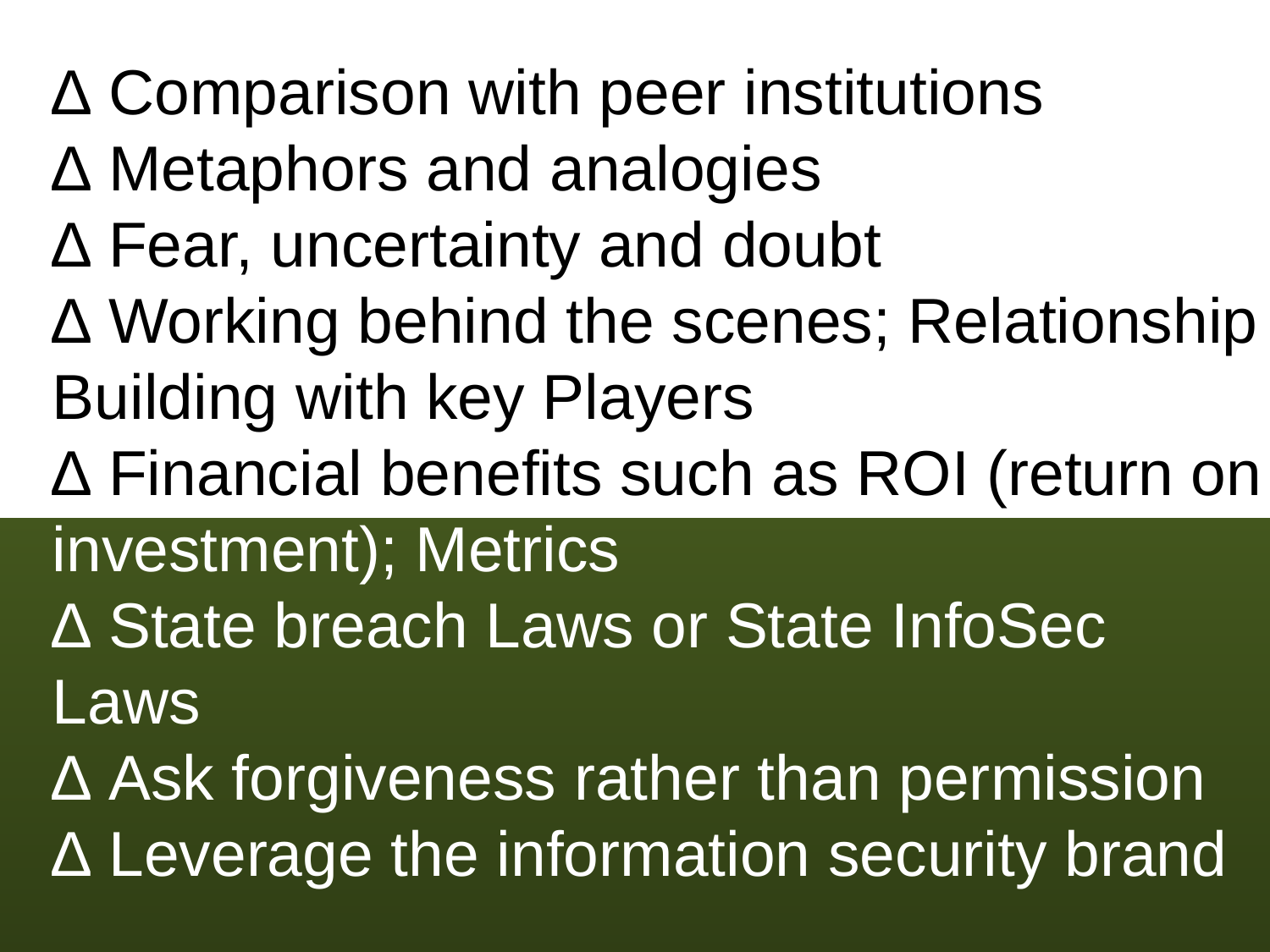

∆ Comparison with peer institutions
∆ Metaphors and analogies
∆ Fear, uncertainty and doubt
∆ Working behind the scenes; Relationship Building with key Players
∆ Financial benefits such as ROI (return on investment); Metrics
∆ State breach Laws or State InfoSec         Laws
∆ Ask forgiveness rather than permission
∆ Leverage the information security brand